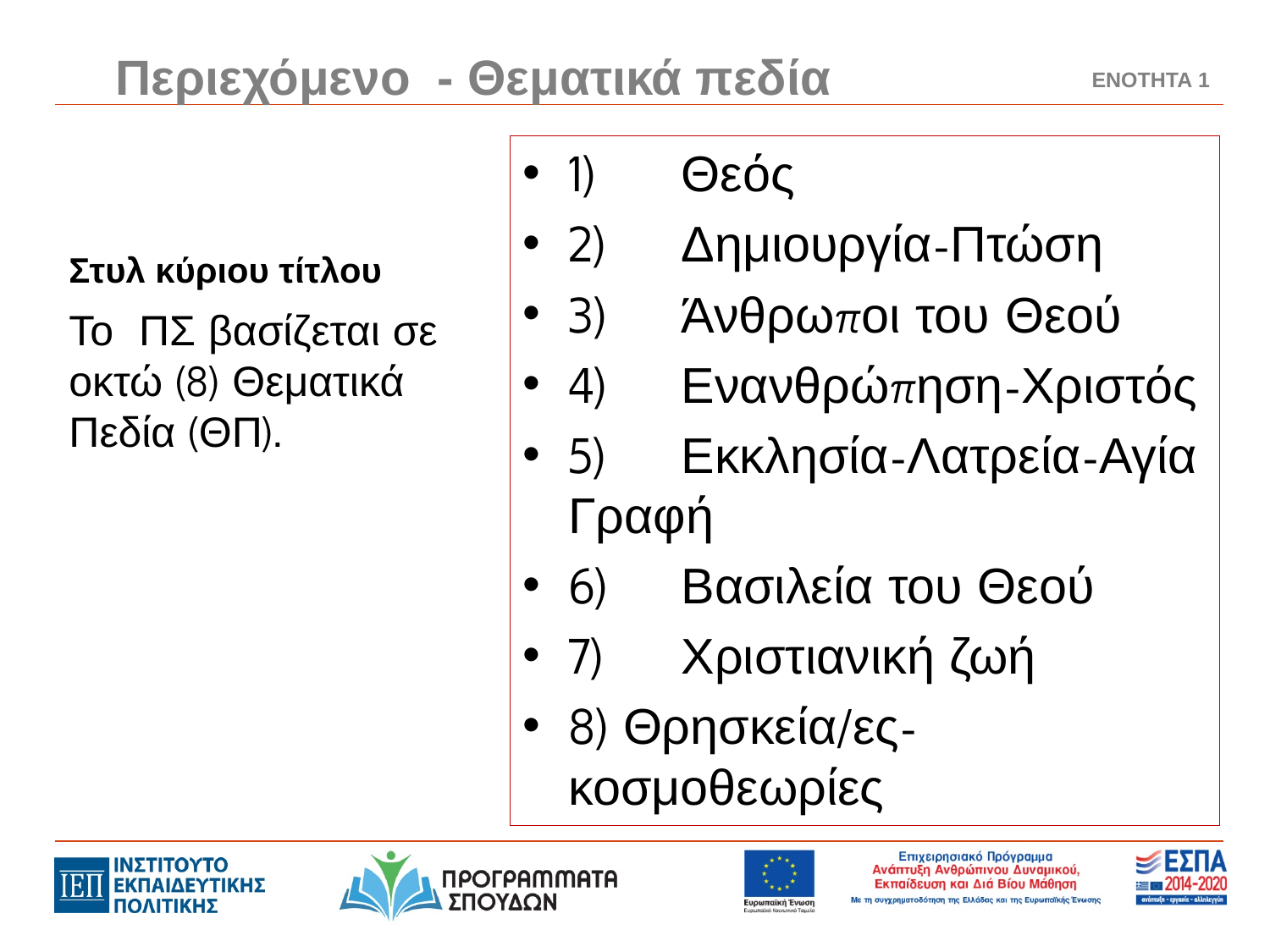

# Περιεχόμενο  - Θεματικά πεδία
ΕΝΟΤΗΤΑ 1
1)	Θεός
2)	Δημιουργία-Πτώση
3)	Άνθρωποι του Θεού
4)	Ενανθρώπηση-Χριστός
5)	Εκκλησία-Λατρεία-Αγία Γραφή
6)	Βασιλεία του Θεού
7)	Χριστιανική ζωή
8) Θρησκεία/ες-κοσμοθεωρίες

Το  ΠΣ βασίζεται σε οκτώ (8) Θεματικά Πεδία (ΘΠ).